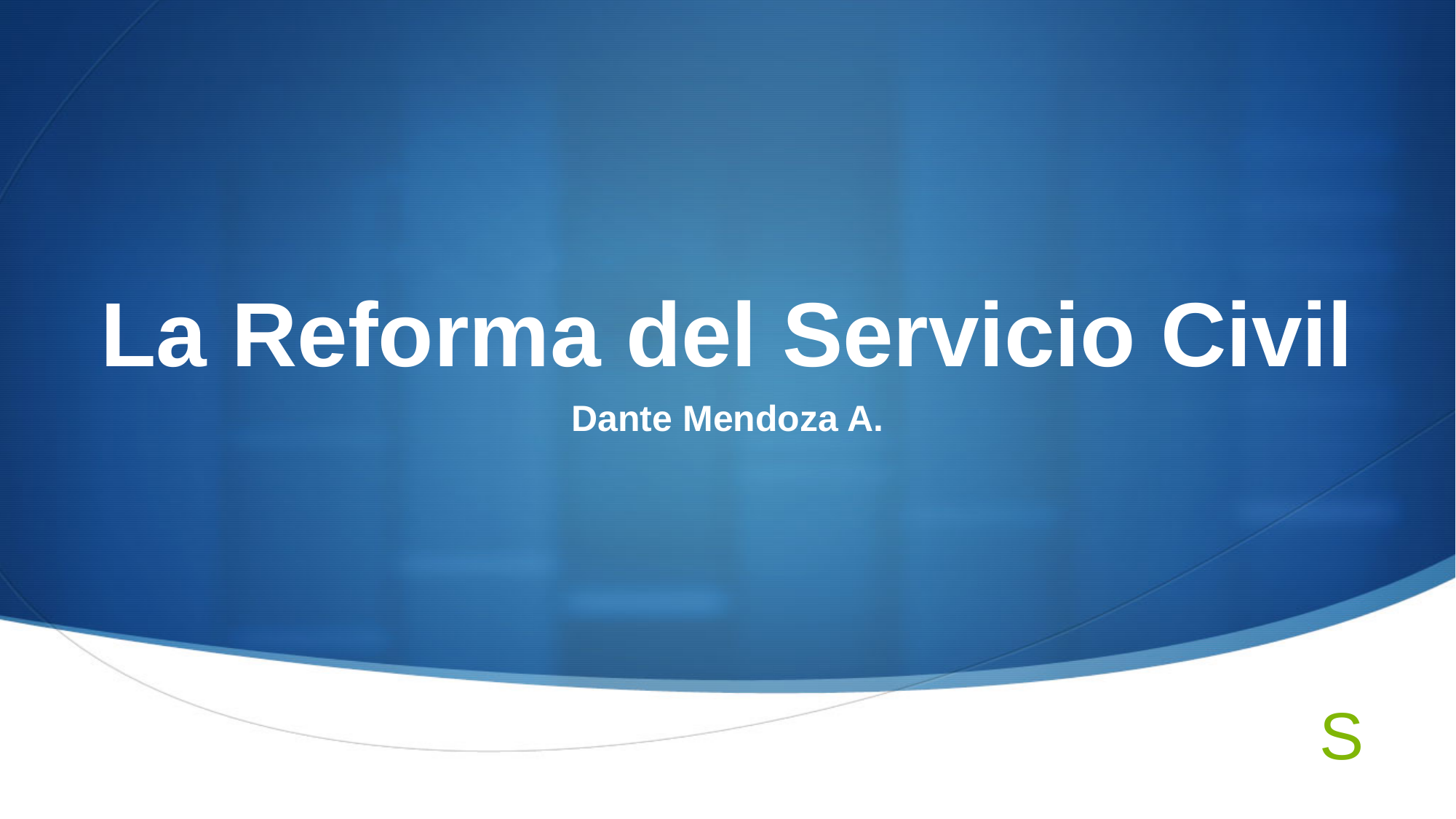

# La Reforma del Servicio Civil
Dante Mendoza A.